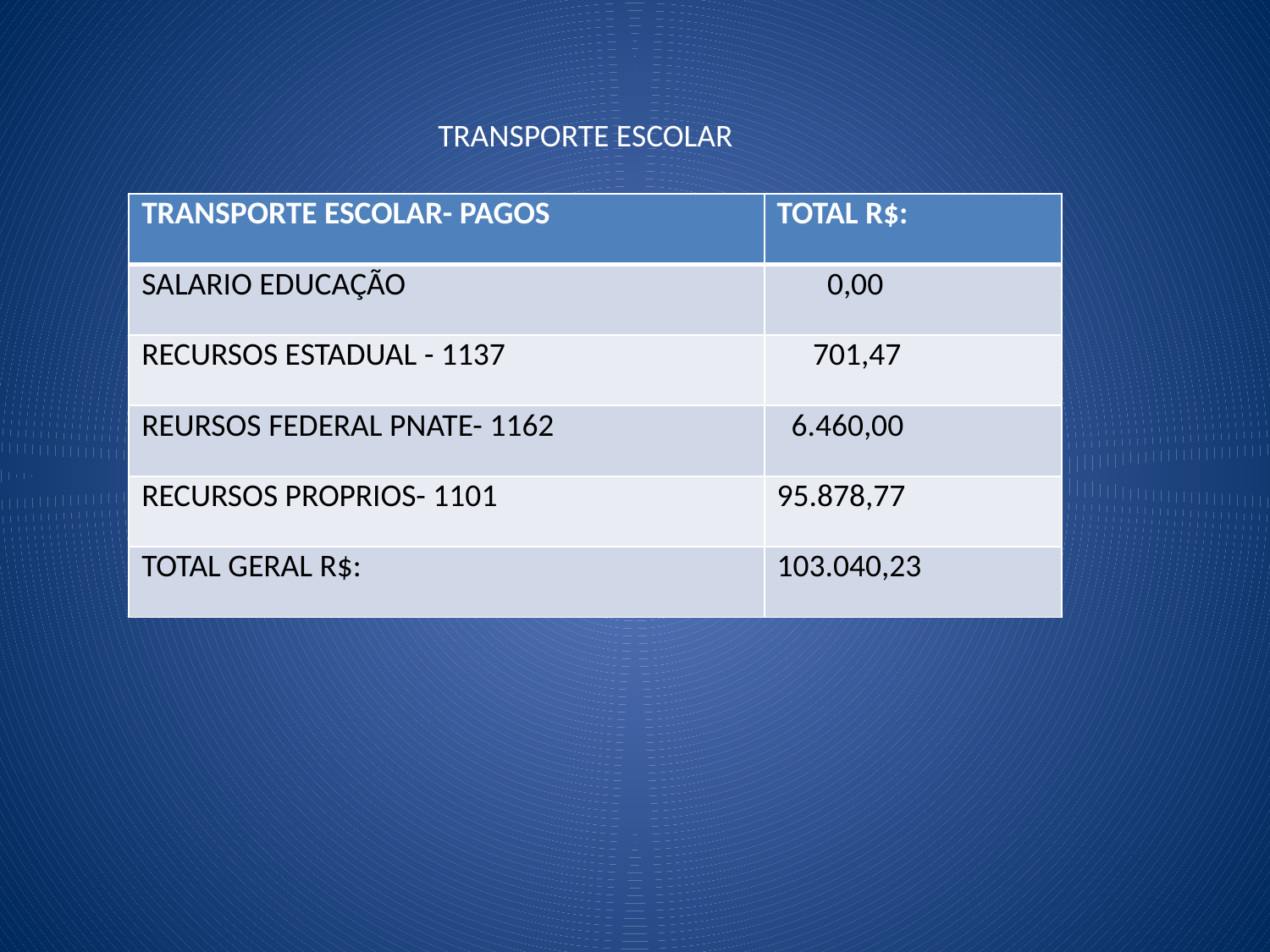

TRANSPORTE ESCOLAR
| TRANSPORTE ESCOLAR- PAGOS | TOTAL R$: |
| --- | --- |
| SALARIO EDUCAÇÃO | 0,00 |
| RECURSOS ESTADUAL - 1137 | 701,47 |
| REURSOS FEDERAL PNATE- 1162 | 6.460,00 |
| RECURSOS PROPRIOS- 1101 | 95.878,77 |
| TOTAL GERAL R$: | 103.040,23 |